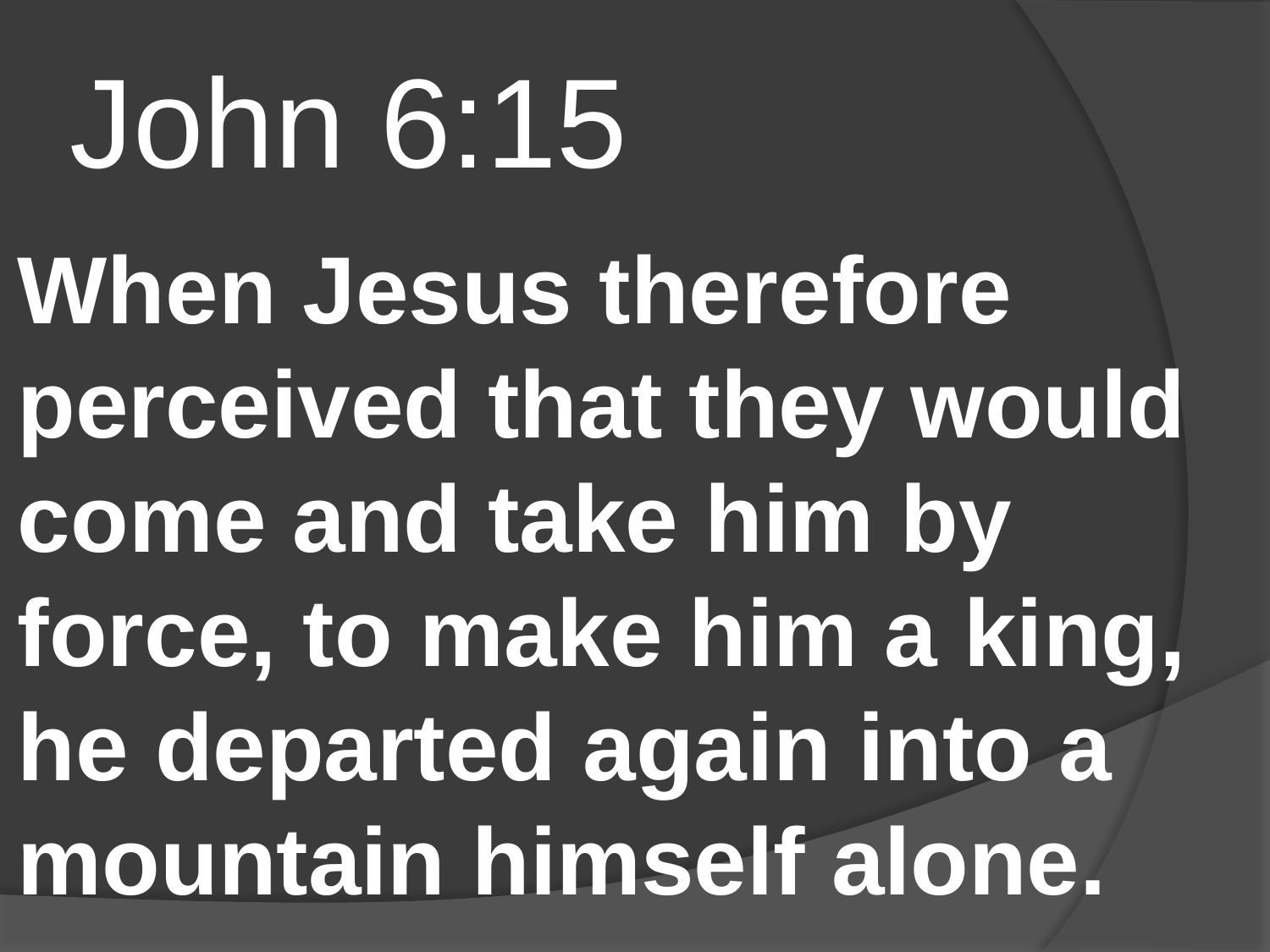

# John 6:15
When Jesus therefore perceived that they would come and take him by force, to make him a king, he departed again into a mountain himself alone.